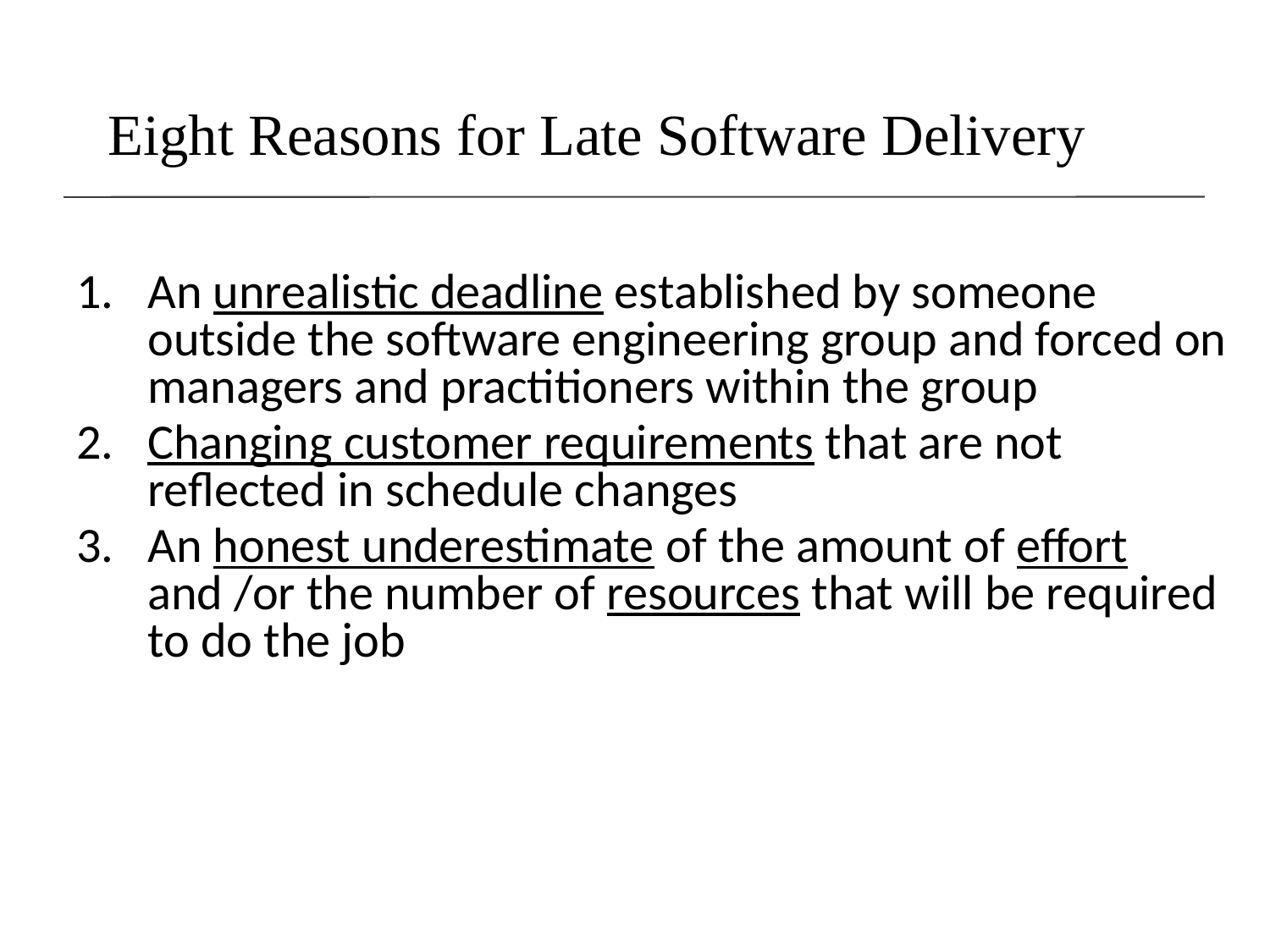

# Eight Reasons for Late Software Delivery
An unrealistic deadline established by someone outside the software engineering group and forced on managers and practitioners within the group
Changing customer requirements that are not reflected in schedule changes
An honest underestimate of the amount of effort and /or the number of resources that will be required to do the job